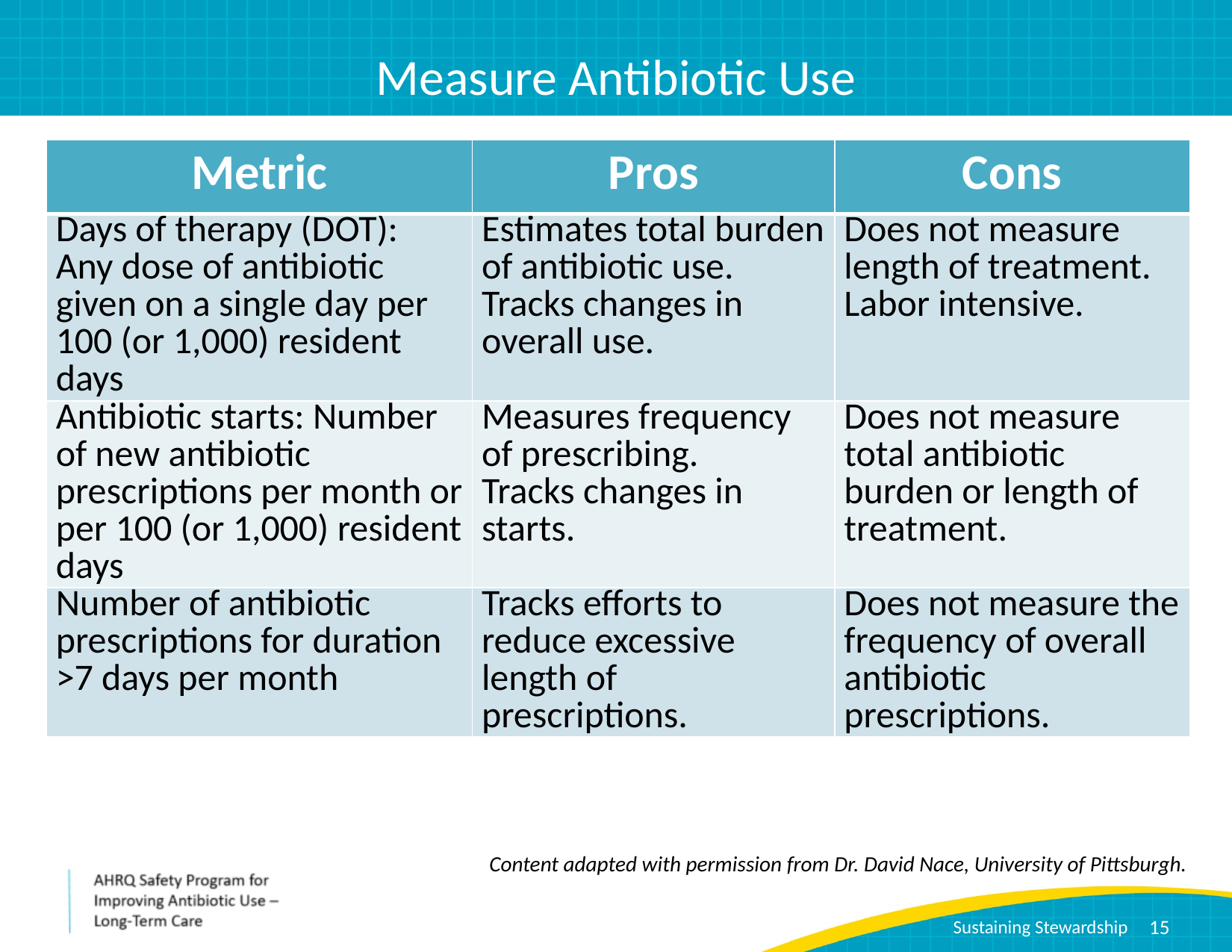

# Measure Antibiotic Use

| Metric | Pros | Cons |
| --- | --- | --- |
| Days of therapy (DOT): Any dose of antibiotic given on a single day per 100 (or 1,000) resident days | Estimates total burden of antibiotic use. Tracks changes in overall use. | Does not measure length of treatment. Labor intensive. |
| Antibiotic starts: Number of new antibiotic prescriptions per month or per 100 (or 1,000) resident days | Measures frequency of prescribing. Tracks changes in starts. | Does not measure total antibiotic burden or length of treatment. |
| Number of antibiotic prescriptions for duration >7 days per month | Tracks efforts to reduce excessive length of prescriptions. | Does not measure the frequency of overall antibiotic prescriptions. |

Content adapted with permission from Dr. David Nace, University of Pittsburgh.
15